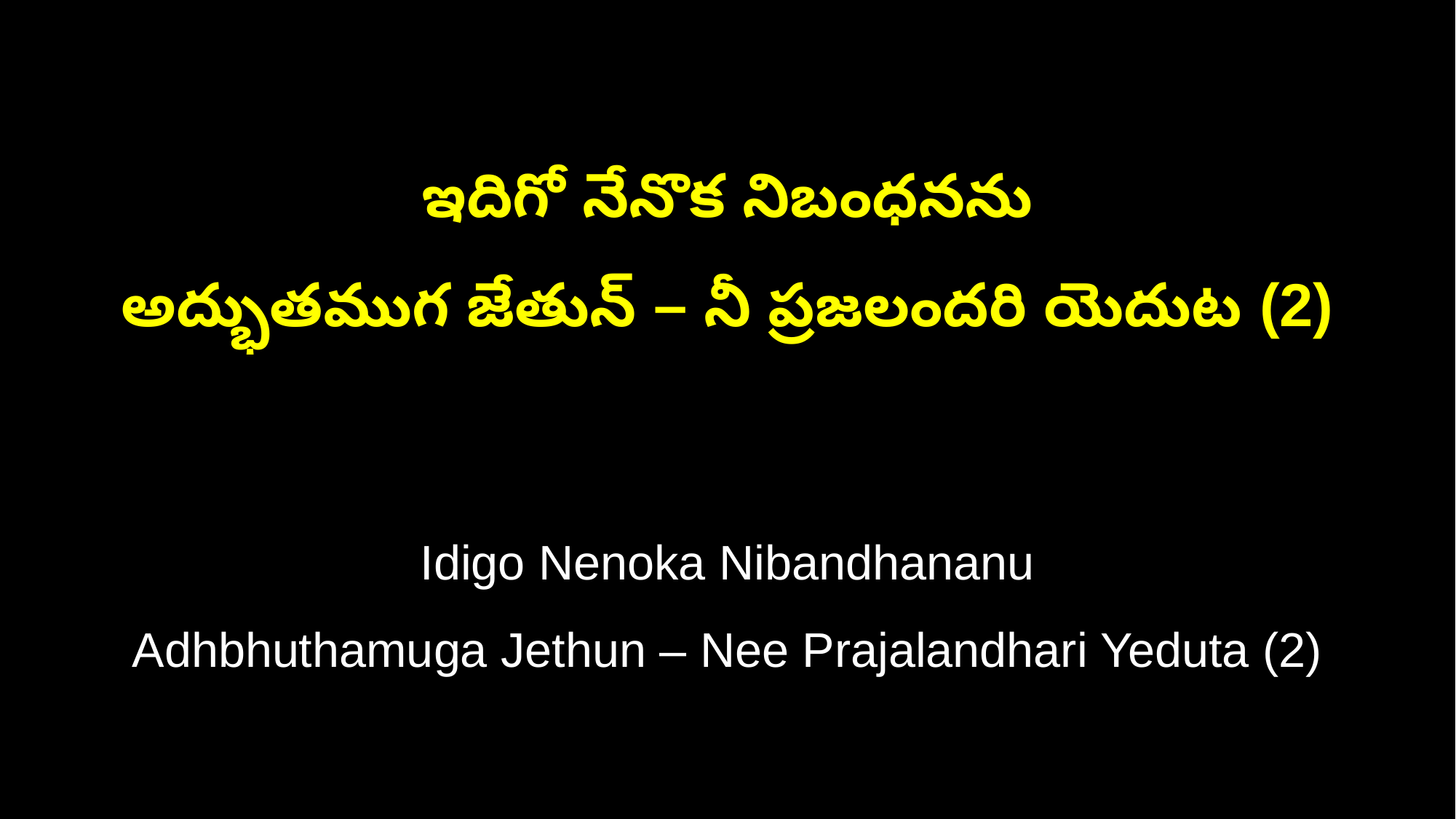

ఇదిగో నేనొక నిబంధనను
అద్భుతముగ జేతున్ – నీ ప్రజలందరి యెదుట (2)
Idigo Nenoka Nibandhananu
Adhbhuthamuga Jethun – Nee Prajalandhari Yeduta (2)